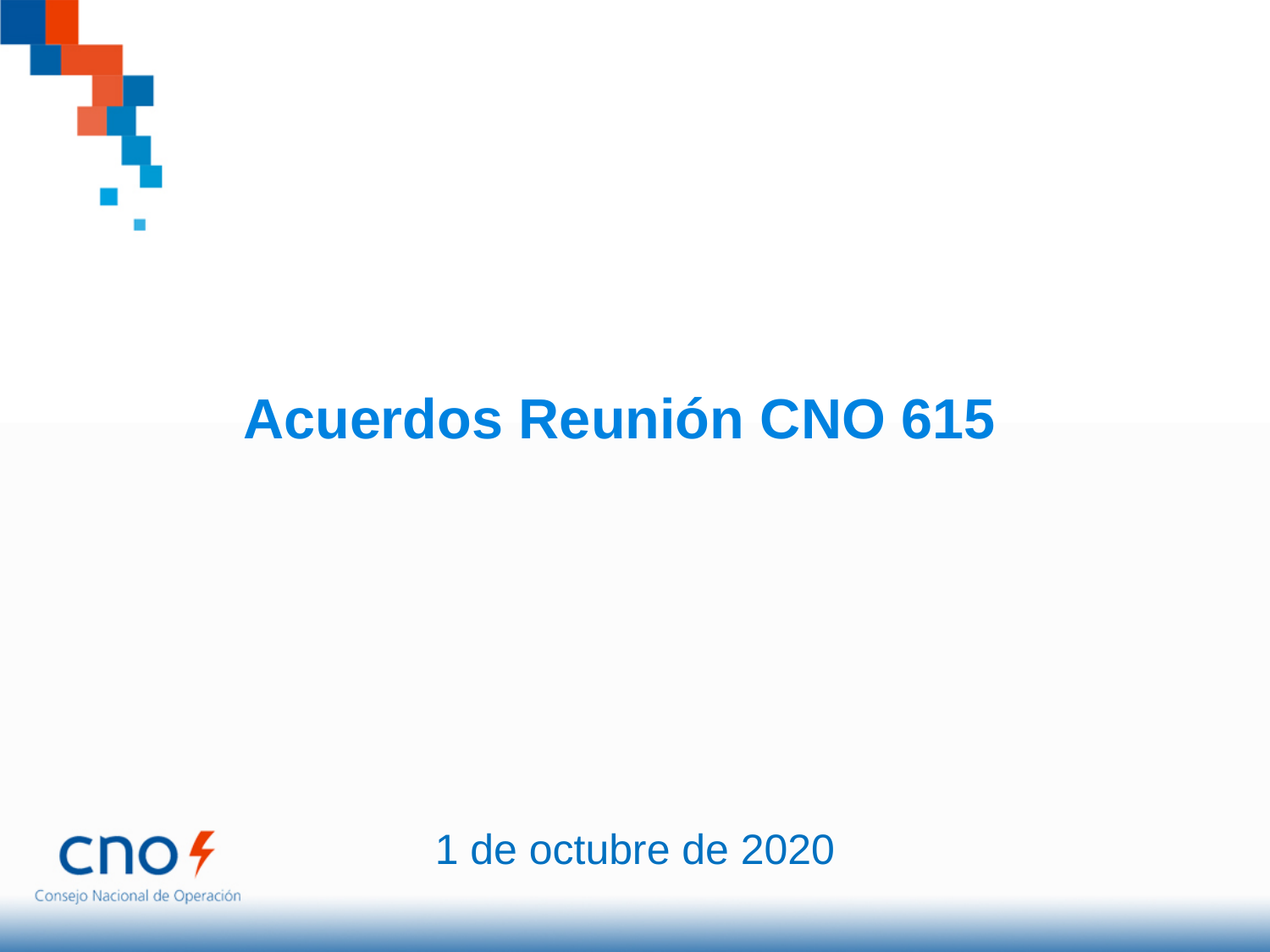

Acuerdos Reunión CNO 615
1 de octubre de 2020